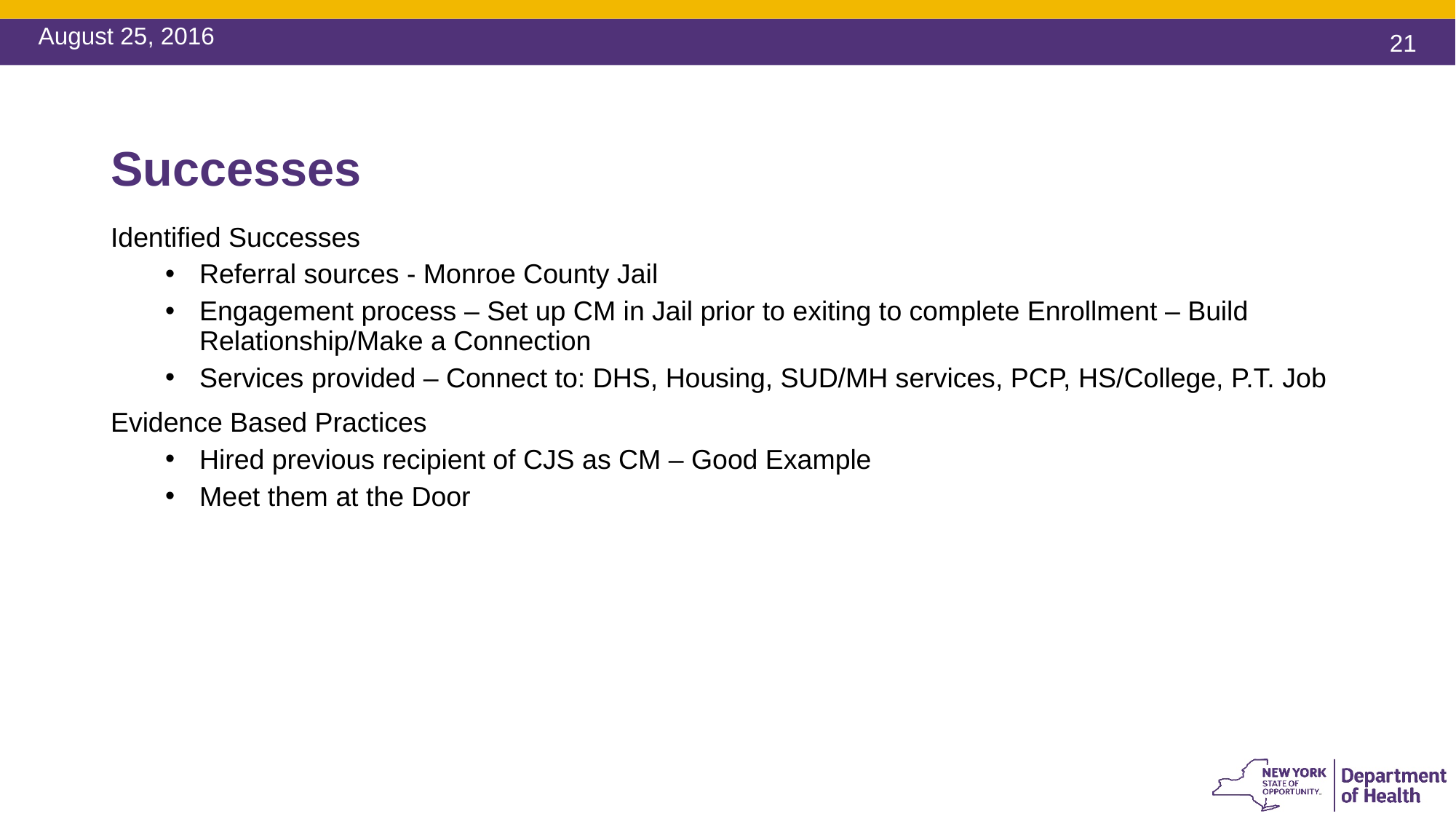

August 25, 2016
# Successes
Identified Successes
Referral sources - Monroe County Jail
Engagement process – Set up CM in Jail prior to exiting to complete Enrollment – Build Relationship/Make a Connection
Services provided – Connect to: DHS, Housing, SUD/MH services, PCP, HS/College, P.T. Job
Evidence Based Practices
Hired previous recipient of CJS as CM – Good Example
Meet them at the Door